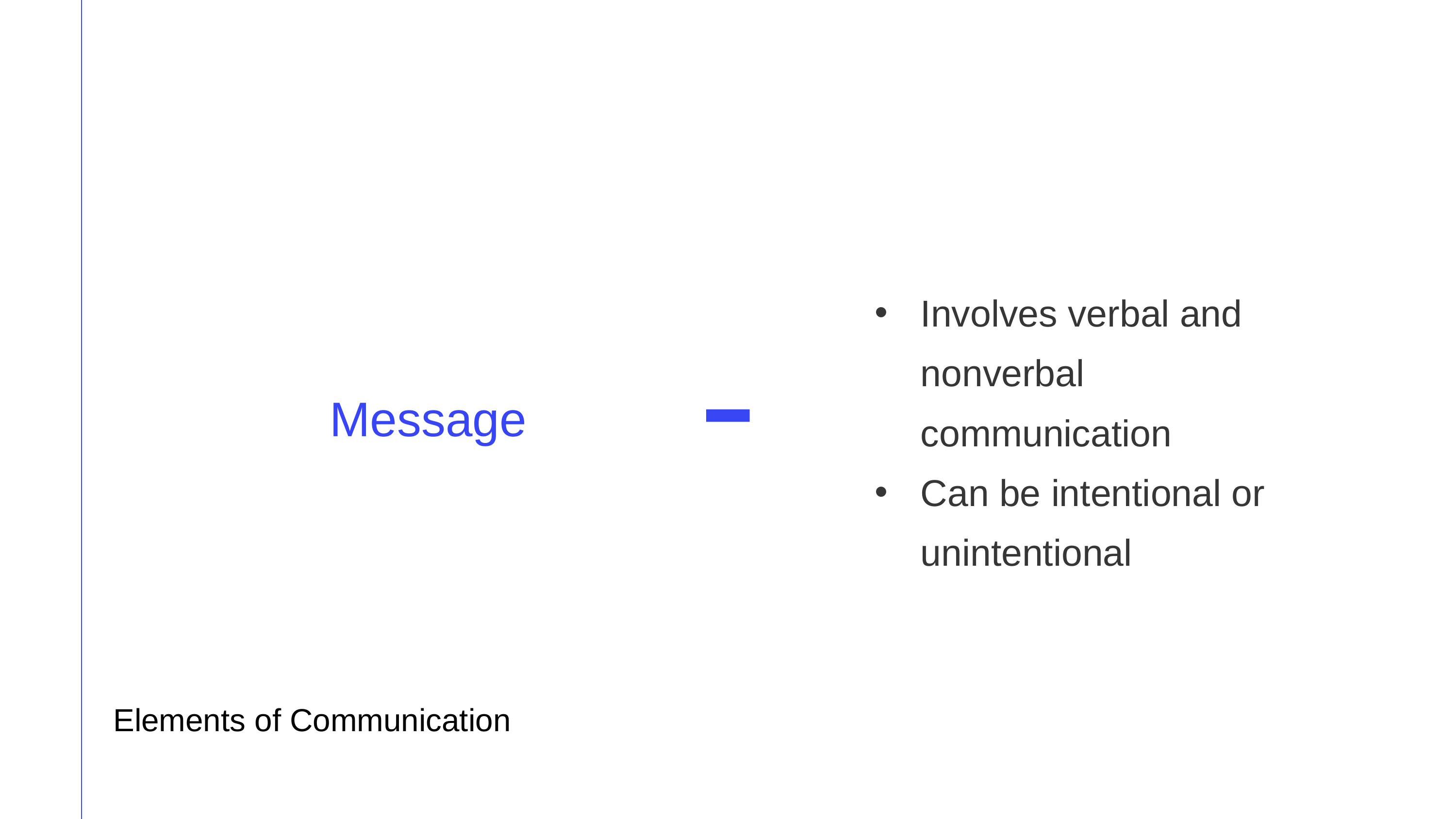

Involves verbal and nonverbal communication
Can be intentional or unintentional
Message

Elements of Communication